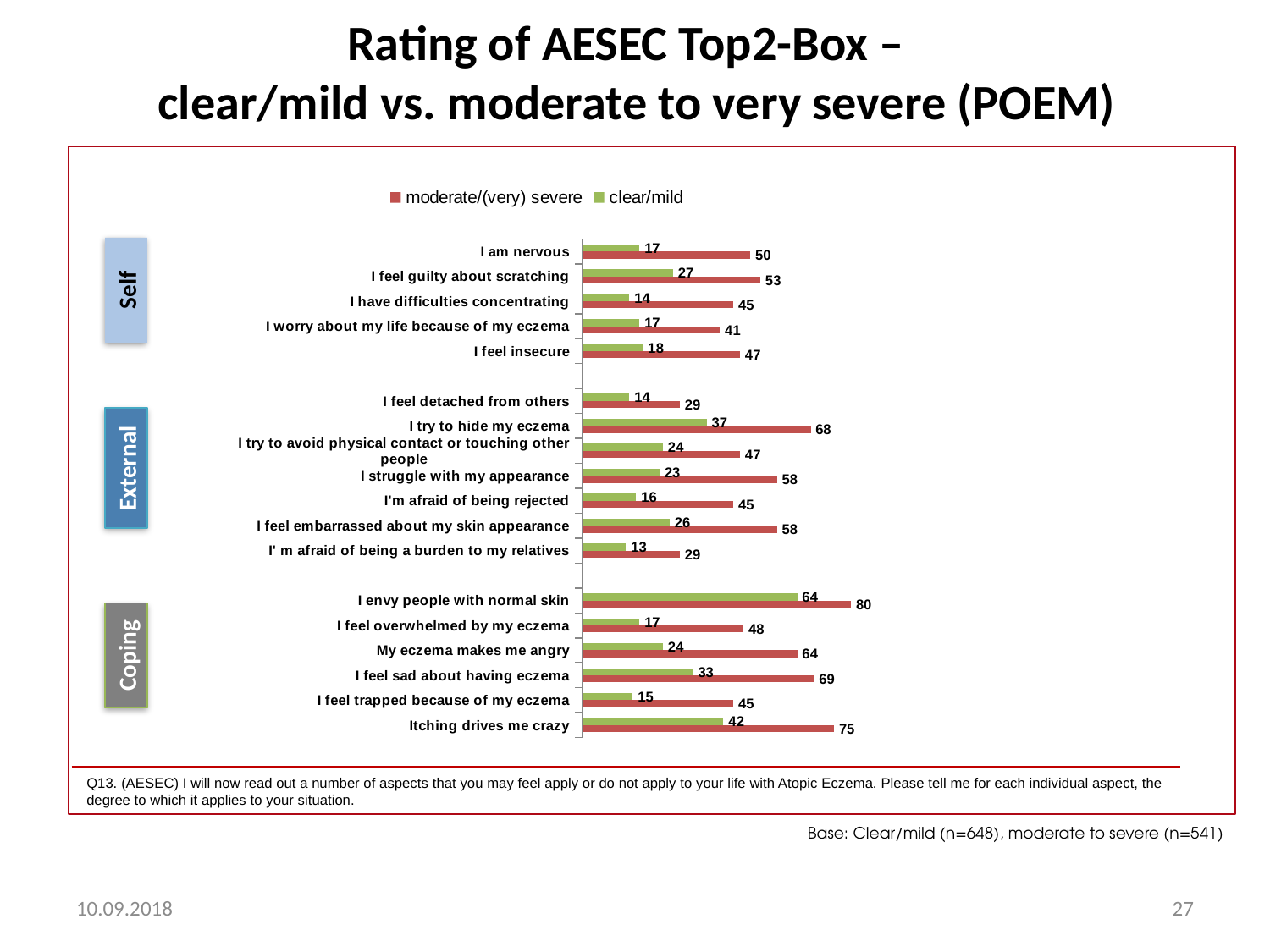

# Rating of AESEC Top2-Box – clear/mild vs. moderate to very severe (POEM)

### Chart

| Category | clear/mild | moderate/(very) severe |
|---|---|---|
| I am nervous | 17.0 | 50.0 |
| I feel guilty about scratching | 27.0 | 53.0 |
| I have difficulties concentrating | 14.0 | 45.0 |
| I worry about my life because of my eczema | 17.0 | 41.0 |
| I feel insecure | 18.0 | 47.0 |
|  | None | None |
| I feel detached from others | 14.0 | 29.0 |
| I try to hide my eczema | 37.0 | 68.0 |
| I try to avoid physical contact or touching other people | 24.0 | 47.0 |
| I struggle with my appearance | 23.0 | 58.0 |
| I'm afraid of being rejected | 16.0 | 45.0 |
| I feel embarrassed about my skin appearance | 26.0 | 58.0 |
| I' m afraid of being a burden to my relatives | 13.0 | 29.0 |
|  | None | None |
| I envy people with normal skin | 64.0 | 80.0 |
| I feel overwhelmed by my eczema | 17.0 | 48.0 |
| My eczema makes me angry | 24.0 | 64.0 |
| I feel sad about having eczema | 33.0 | 69.0 |
| I feel trapped because of my eczema | 15.0 | 45.0 |
| Itching drives me crazy | 42.0 | 75.0 |
Self
External
Coping
Q13. (AESEC) I will now read out a number of aspects that you may feel apply or do not apply to your life with Atopic Eczema. Please tell me for each individual aspect, the degree to which it applies to your situation.
Base: Clear/mild (n=648), moderate to severe (n=541)
10.09.2018
27